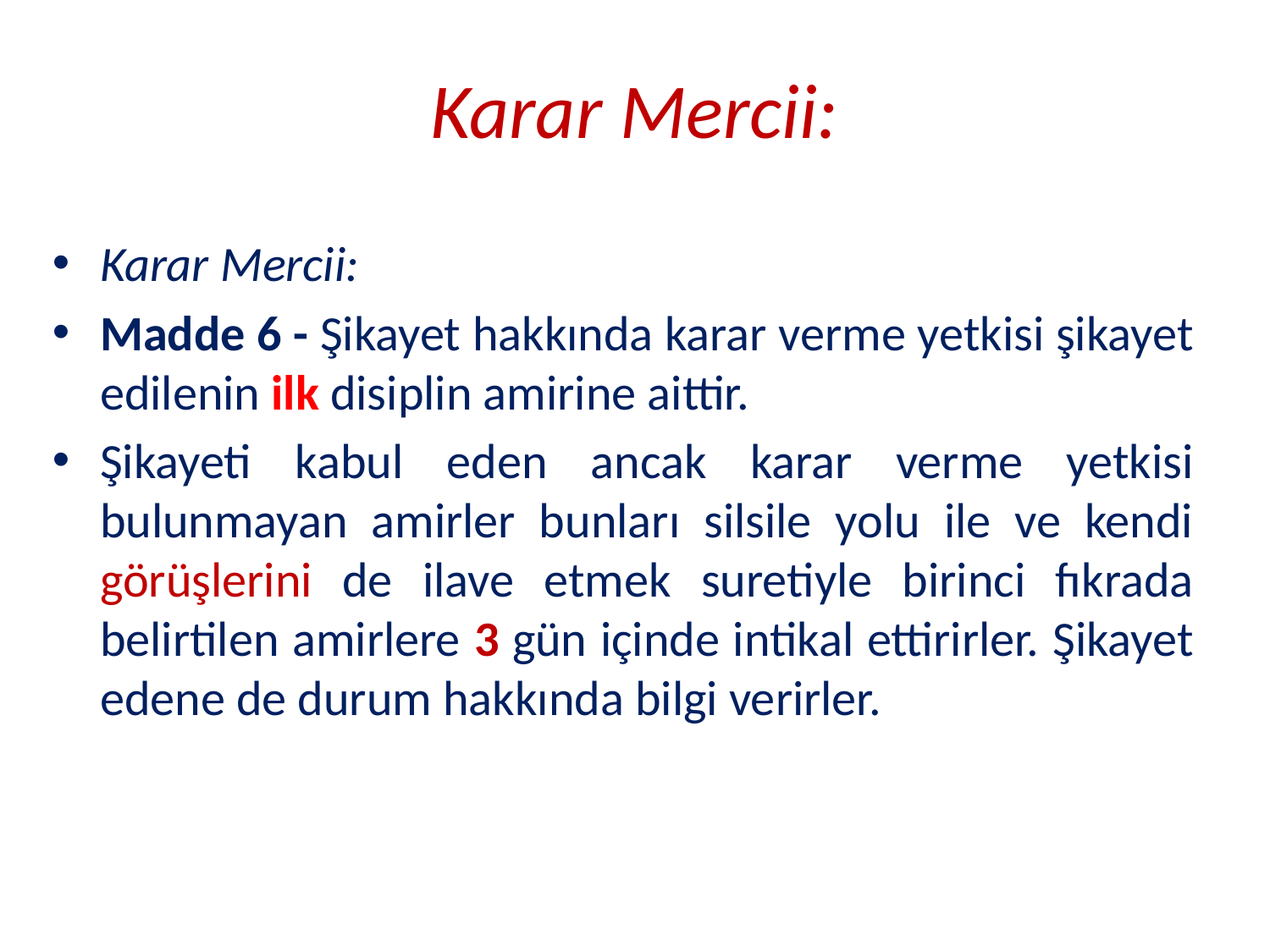

# Karar Mercii:
Karar Mercii:
Madde 6 - Şikayet hakkında karar verme yetkisi şikayet edilenin ilk disiplin amirine aittir.
Şikayeti kabul eden ancak karar verme yetkisi bulunmayan amirler bunları silsile yolu ile ve kendi görüşlerini de ilave etmek suretiyle birinci fıkrada belirtilen amirlere 3 gün içinde intikal ettirirler. Şikayet edene de durum hakkında bilgi verirler.